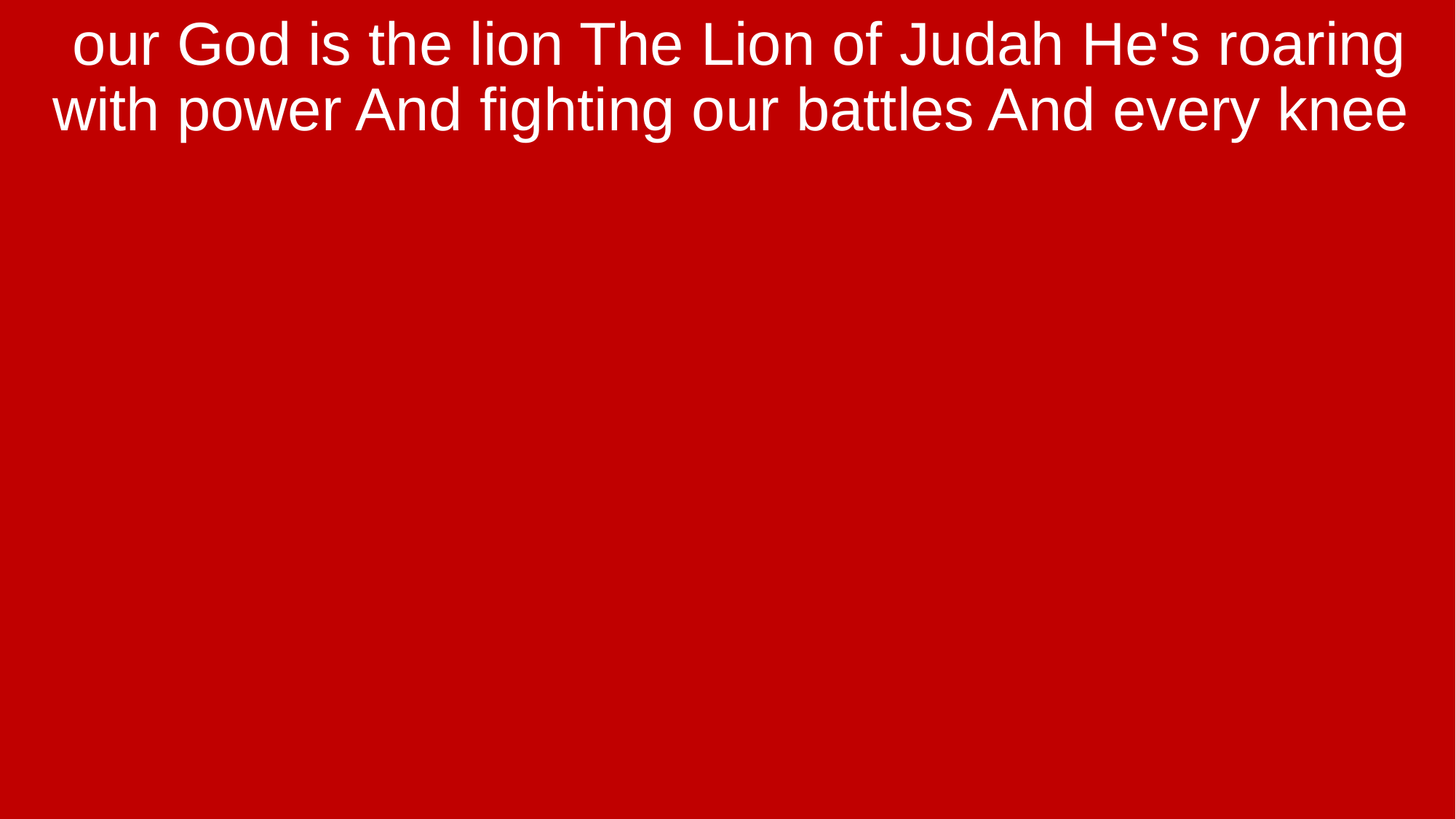

our God is the lion The Lion of Judah He's roaring with power And fighting our battles And every knee